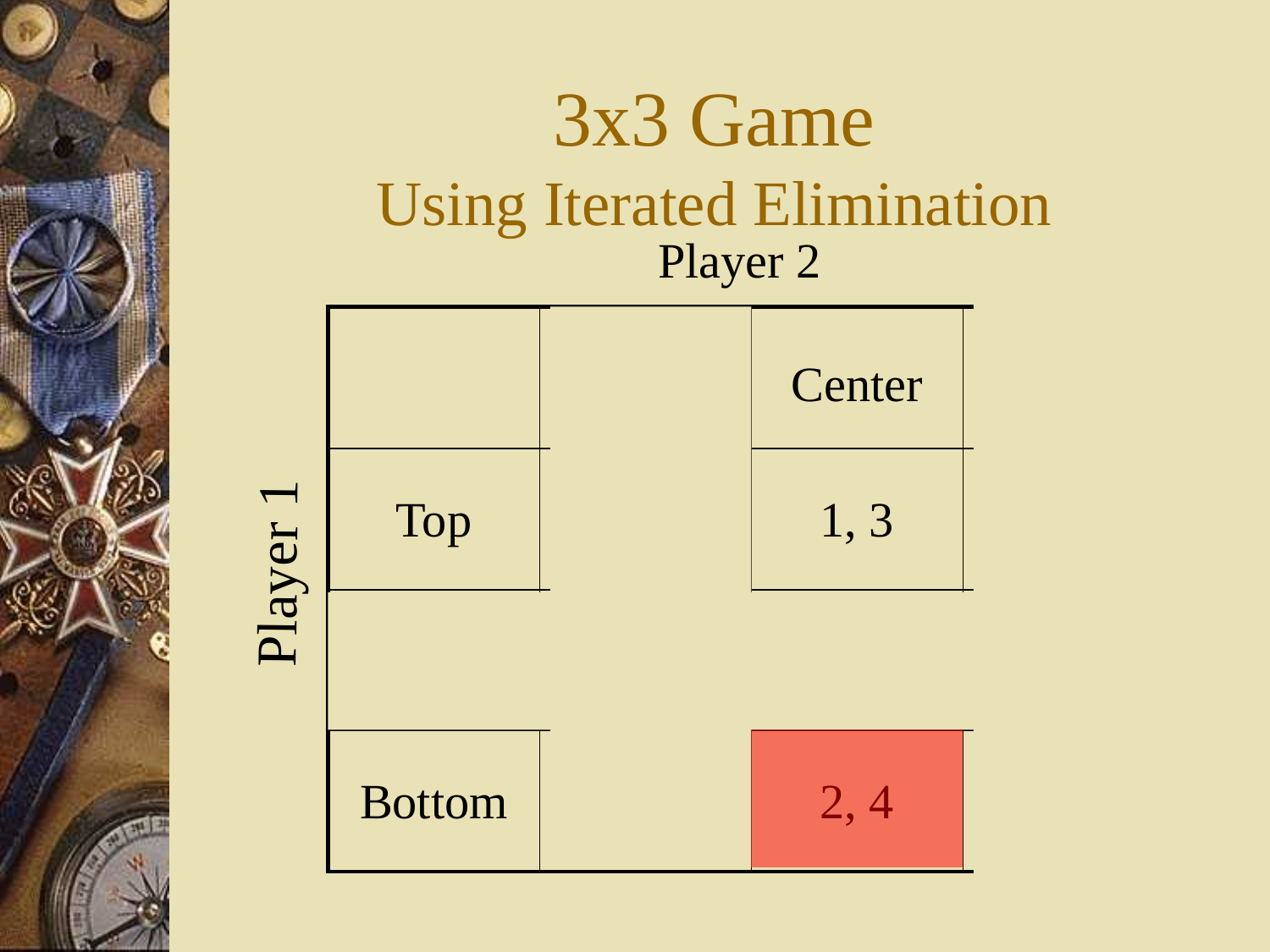

# 3x3 Game Using Iterated Elimination
Player 2

|  | Left | Center | Right |
| --- | --- | --- | --- |
| Top | 1, 0 | 1, 3 | 3, 0 |
| Middle | 0, 2 | 0, 1 | 3, 0 |
| Bottom | 0, 2 | 2, 4 | 5, 3 |

Player 1